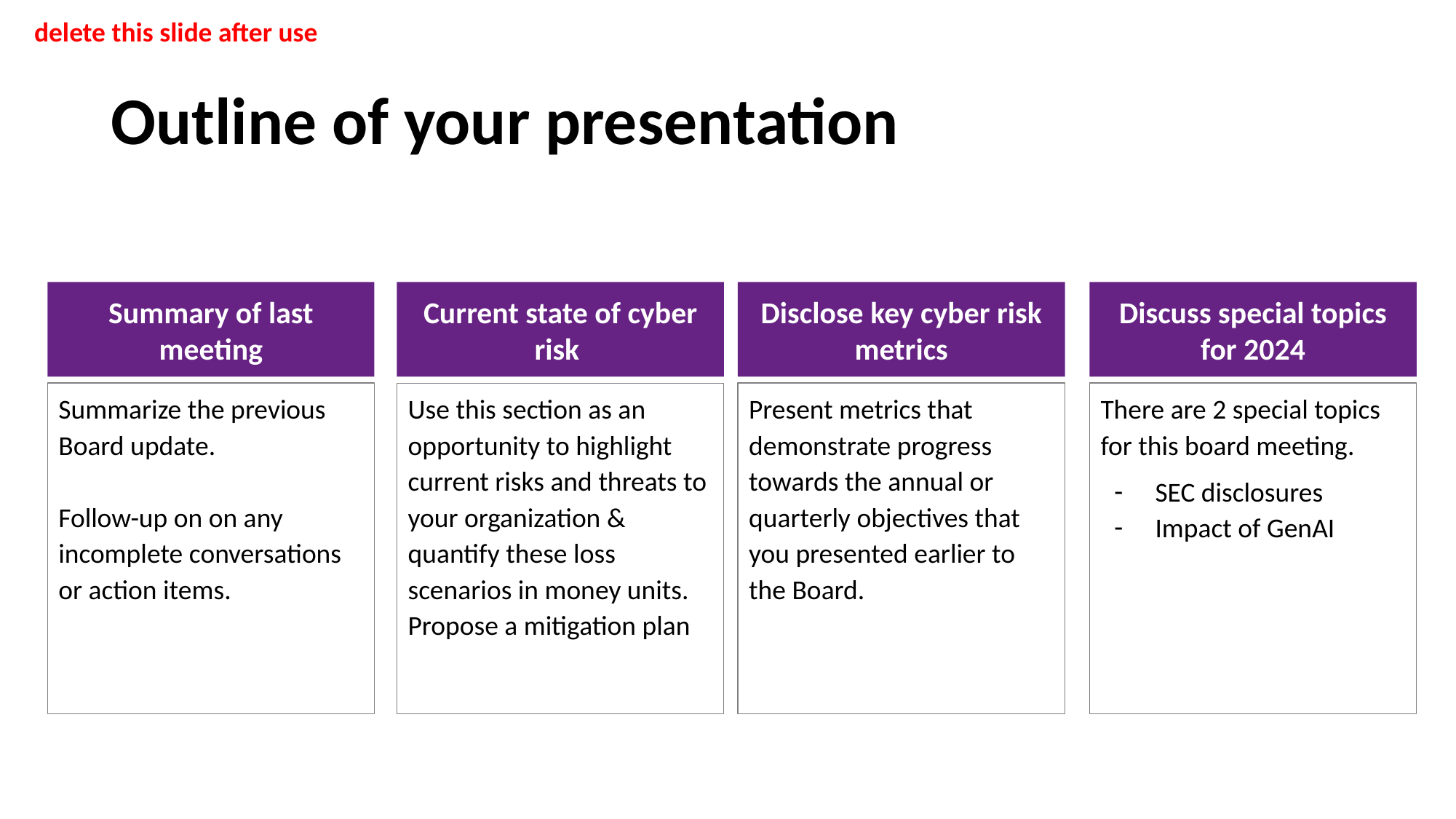

delete this slide after use
# Outline of your presentation
Summary of last meeting
Current state of cyber risk
Disclose key cyber risk metrics
Discuss special topics for 2024
Present metrics that demonstrate progress towards the annual or quarterly objectives that you presented earlier to the Board.

There are 2 special topics for this board meeting.
SEC disclosures
Impact of GenAI
Summarize the previous Board update.

Follow-up on on any incomplete conversations or action items.
Use this section as an opportunity to highlight current risks and threats to your organization & quantify these loss scenarios in money units. Propose a mitigation plan